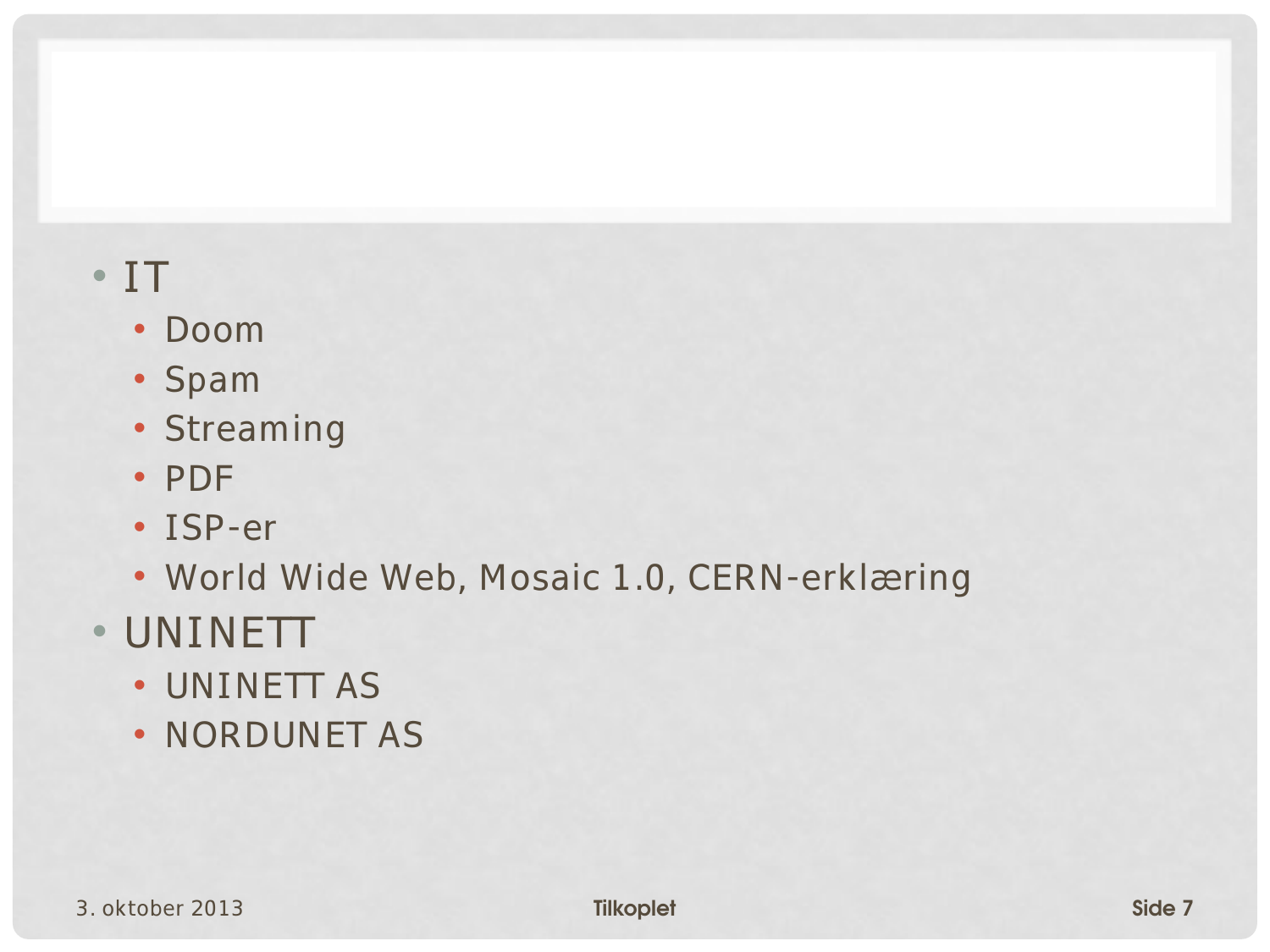

#
IT
Doom
Spam
Streaming
PDF
ISP-er
World Wide Web, Mosaic 1.0, CERN-erklæring
UNINETT
UNINETT AS
NORDUNET AS
3. oktober 2013
Tilkoplet
Side 7